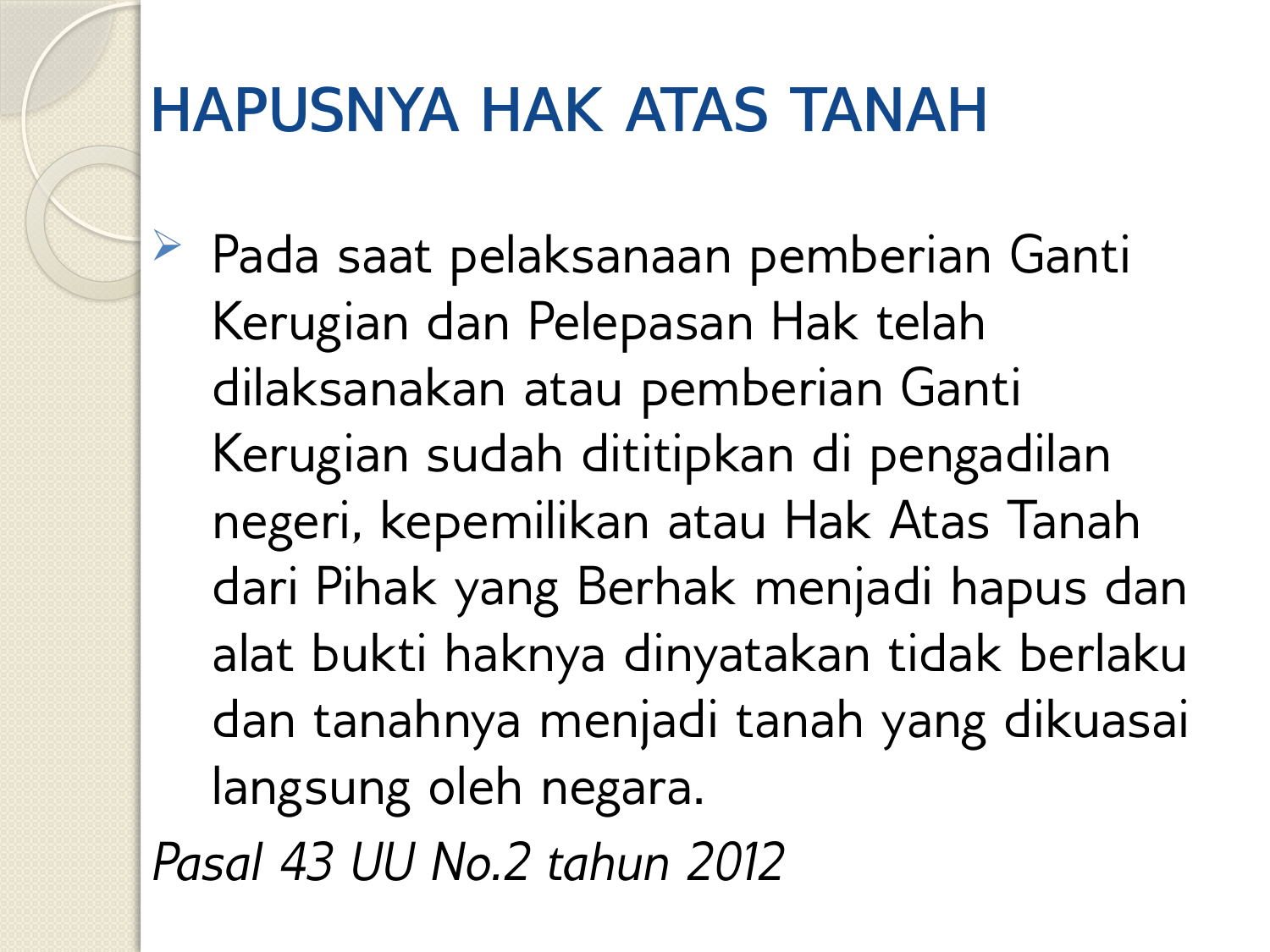

# HAPUSNYA HAK ATAS TANAH
Pada saat pelaksanaan pemberian Ganti Kerugian dan Pelepasan Hak telah dilaksanakan atau pemberian Ganti Kerugian sudah dititipkan di pengadilan negeri, kepemilikan atau Hak Atas Tanah dari Pihak yang Berhak menjadi hapus dan alat bukti haknya dinyatakan tidak berlaku dan tanahnya menjadi tanah yang dikuasai langsung oleh negara.
Pasal 43 UU No.2 tahun 2012